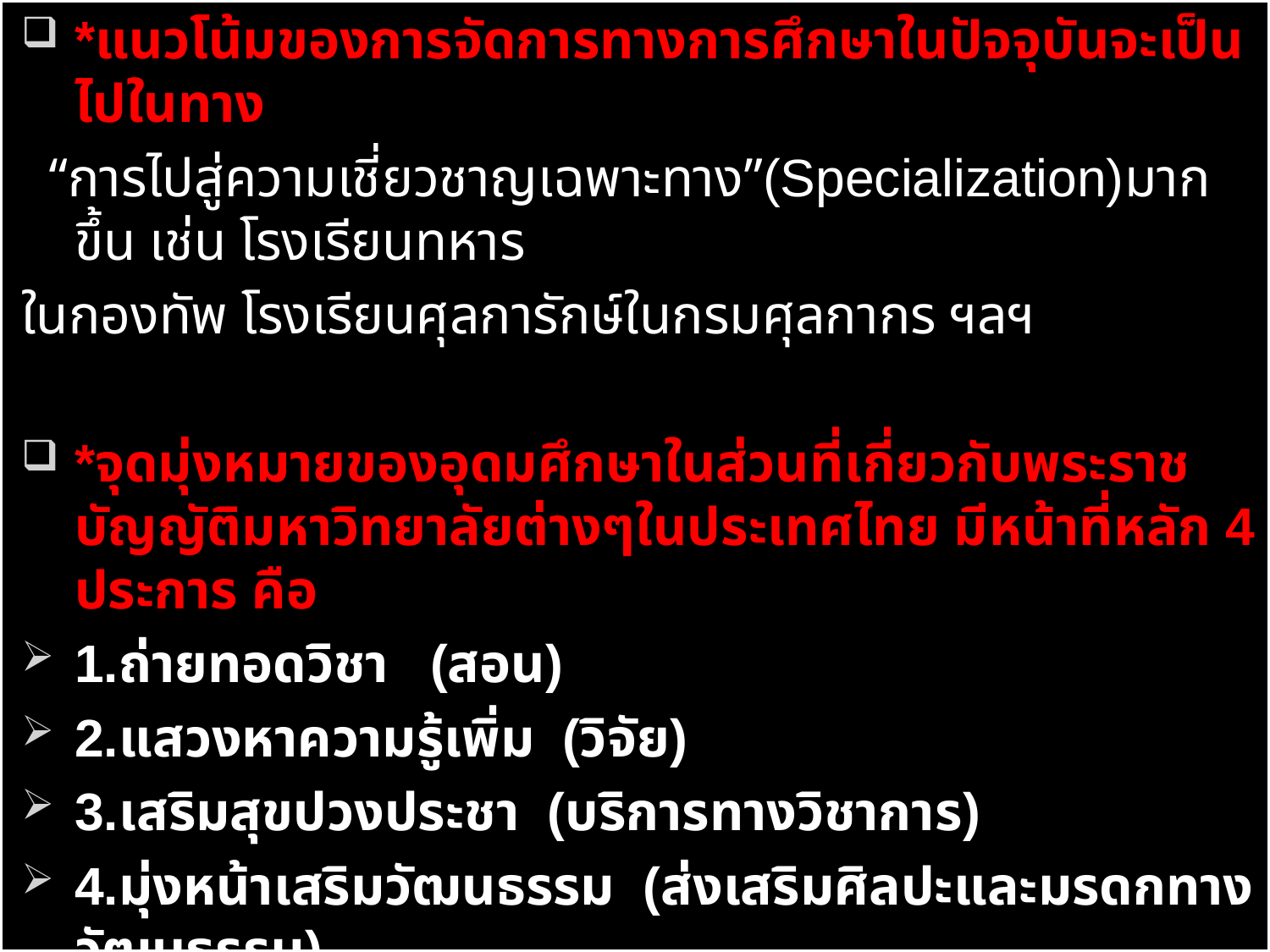

*แนวโน้มของการจัดการทางการศึกษาในปัจจุบันจะเป็นไปในทาง
  “การไปสู่ความเชี่ยวชาญเฉพาะทาง”(Specialization)มากขึ้น เช่น โรงเรียนทหาร
ในกองทัพ โรงเรียนศุลการักษ์ในกรมศุลกากร ฯลฯ

*จุดมุ่งหมายของอุดมศึกษาในส่วนที่เกี่ยวกับพระราชบัญญัติมหาวิทยาลัยต่างๆในประเทศไทย มีหน้าที่หลัก 4 ประการ คือ
1.ถ่ายทอดวิชา   (สอน)
2.แสวงหาความรู้เพิ่ม  (วิจัย)
3.เสริมสุขปวงประชา  (บริการทางวิชาการ)
4.มุ่งหน้าเสริมวัฒนธรรม  (ส่งเสริมศิลปะและมรดกทางวัฒนธรรม)